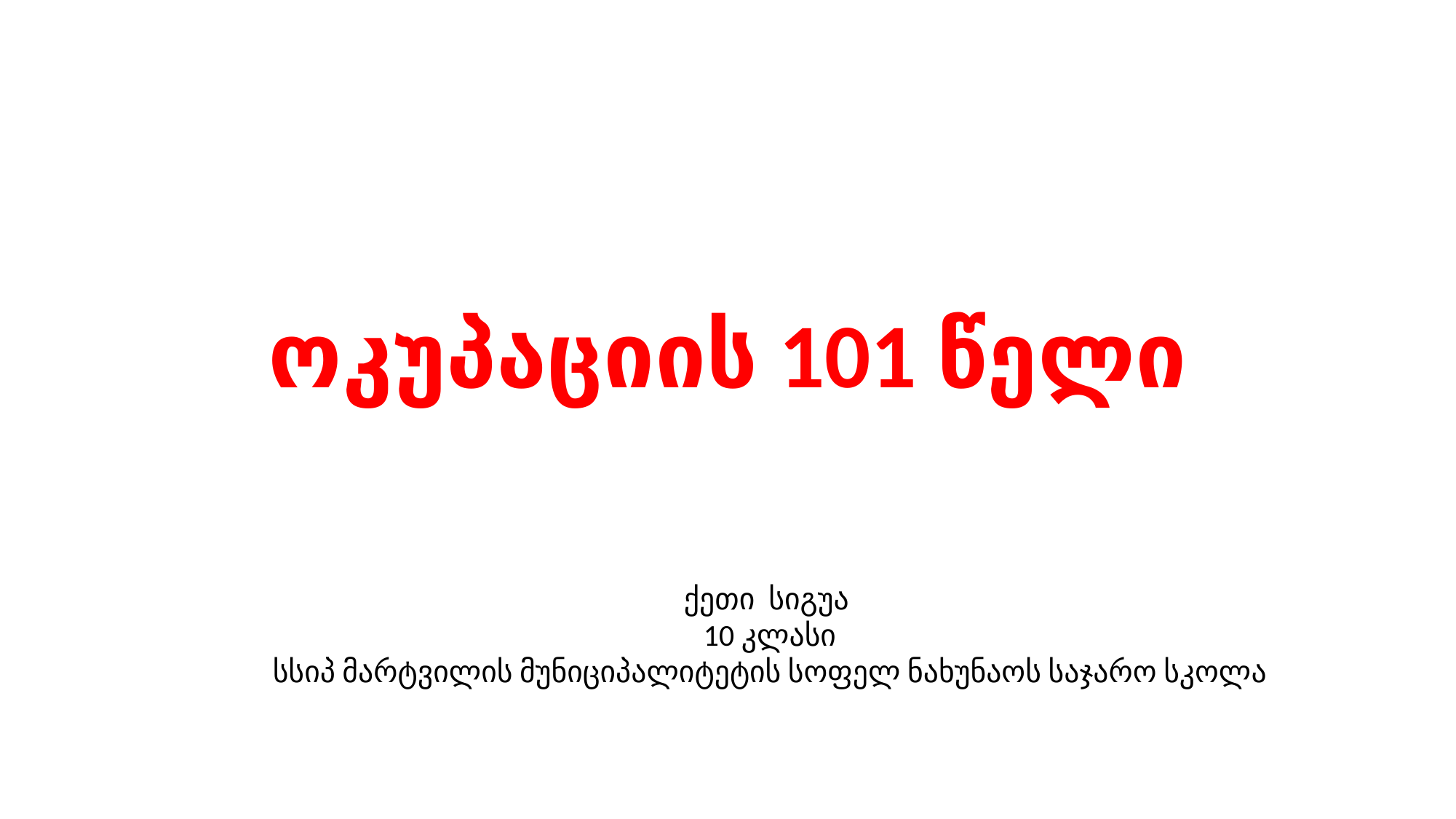

ოკუპაციის 101 წელი
ქეთი  სიგუა
10 კლასი
სსიპ მარტვილის მუნიციპალიტეტის სოფელ ნახუნაოს საჯარო სკოლა